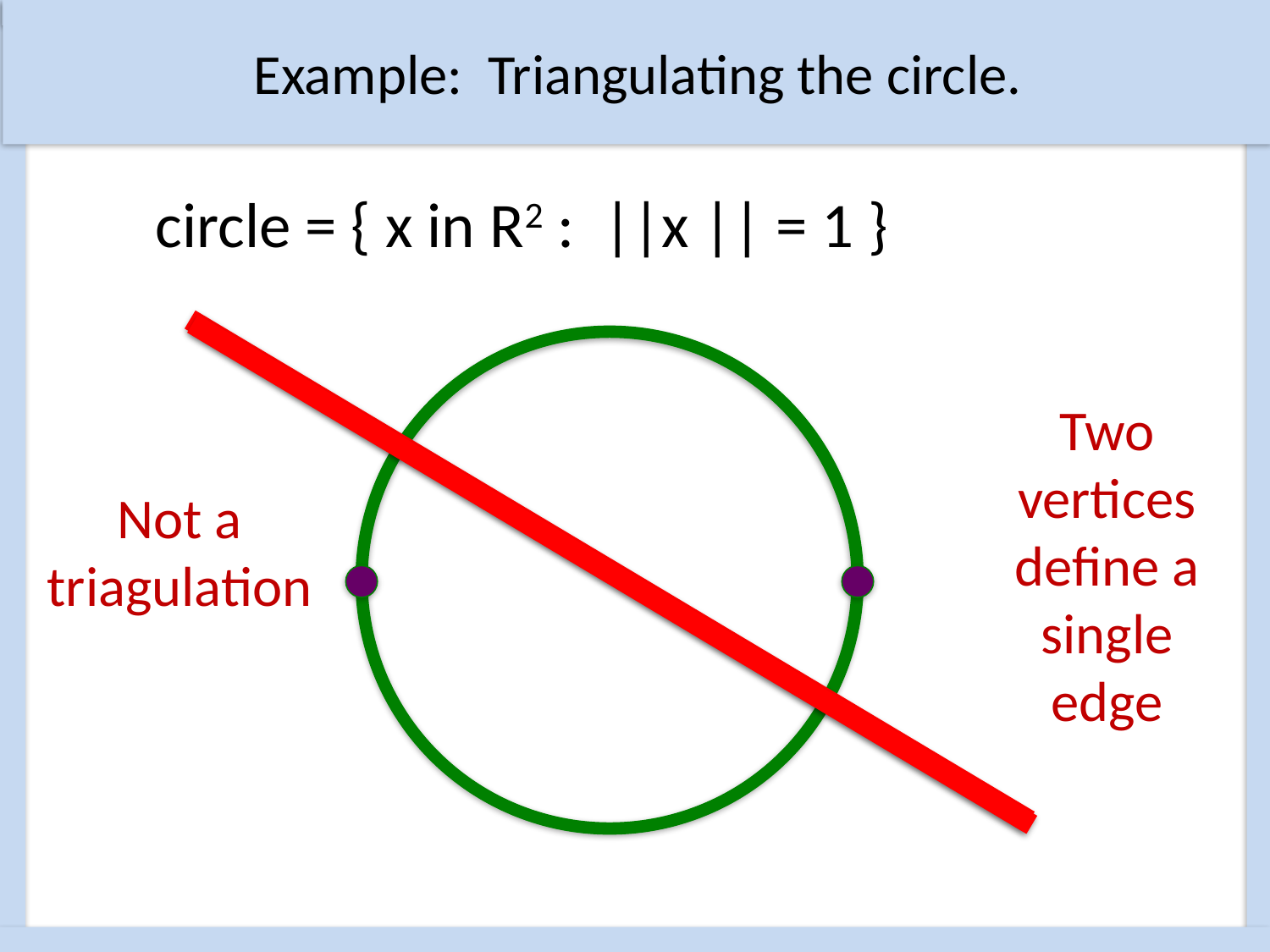

Example:  Triangulating the circle.

circle = { x in R2 :  ||x || = 1 }

Two vertices define a single edge
Not a triagulation